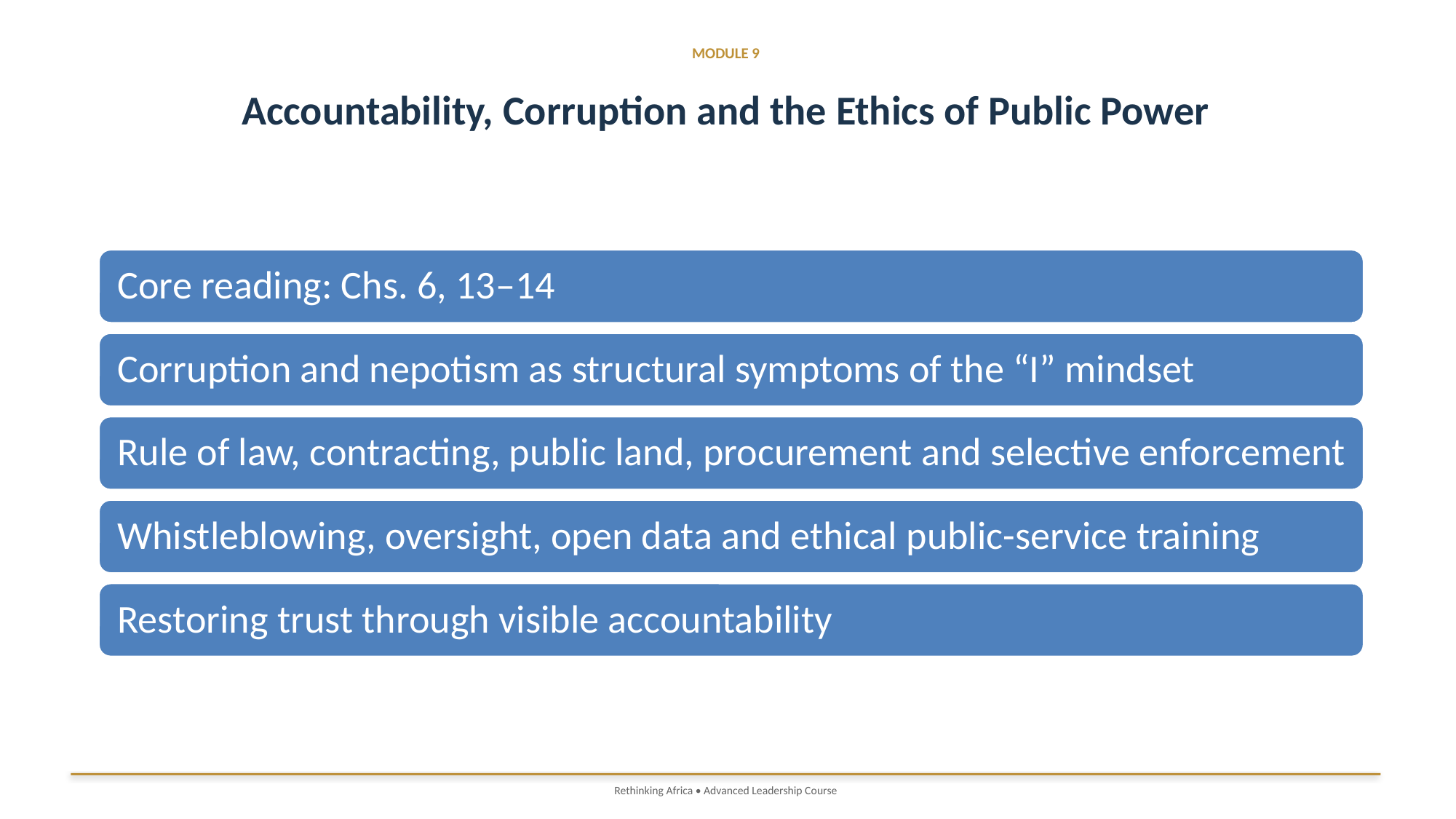

MODULE 9
Accountability, Corruption and the Ethics of Public Power
Core reading: Chs. 6, 13–14
Corruption and nepotism as structural symptoms of the “I” mindset
Rule of law, contracting, public land, procurement and selective enforcement
Whistleblowing, oversight, open data and ethical public-service training
Restoring trust through visible accountability

Rethinking Africa • Advanced Leadership Course